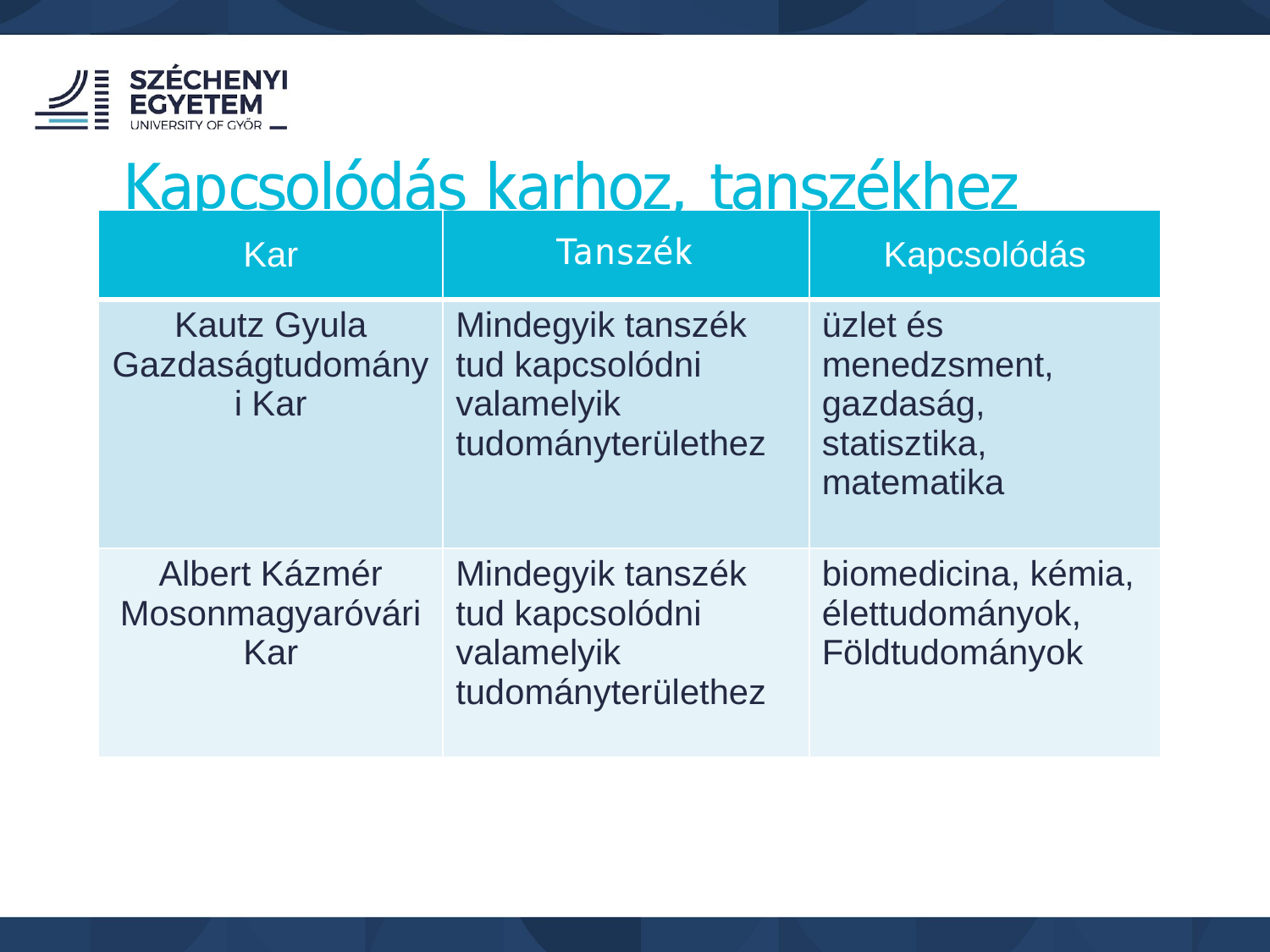

Kapcsolódás karhoz, tanszékhez
| Kar | Tanszék | Kapcsolódás |
| --- | --- | --- |
| Kautz Gyula Gazdaságtudományi Kar | Mindegyik tanszék tud kapcsolódni valamelyik tudományterülethez | üzlet és menedzsment, gazdaság, statisztika, matematika |
| Albert Kázmér Mosonmagyaróvári Kar | Mindegyik tanszék tud kapcsolódni valamelyik tudományterülethez | biomedicina, kémia, élettudományok, Földtudományok |